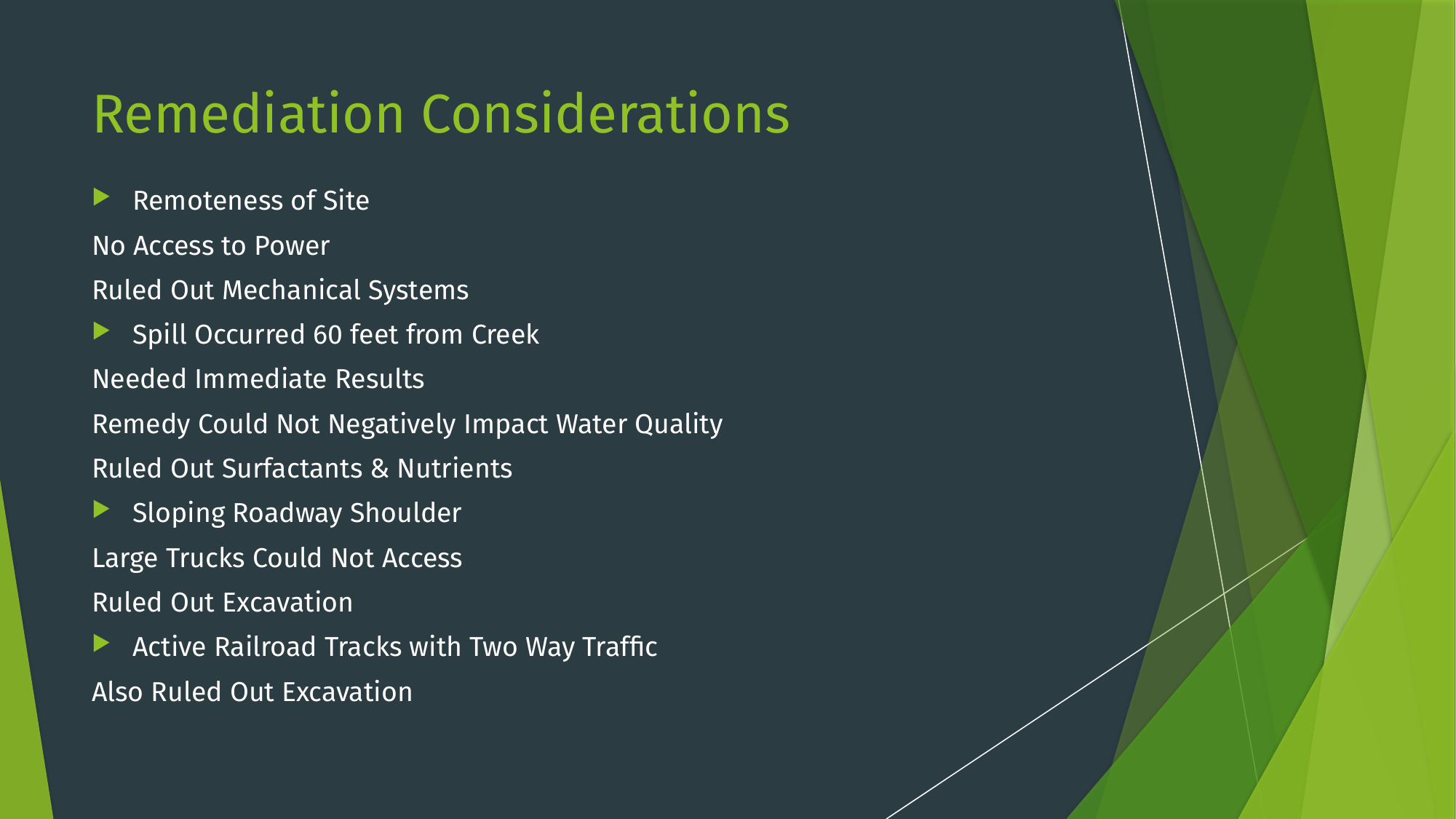

# Remediation Considerations
Remoteness of Site
No Access to Power
Ruled Out Mechanical Systems
Spill Occurred 60 feet from Creek
Needed Immediate Results
Remedy Could Not Negatively Impact Water Quality
Ruled Out Surfactants & Nutrients
Sloping Roadway Shoulder
Large Trucks Could Not Access
Ruled Out Excavation
Active Railroad Tracks with Two Way Traffic
Also Ruled Out Excavation